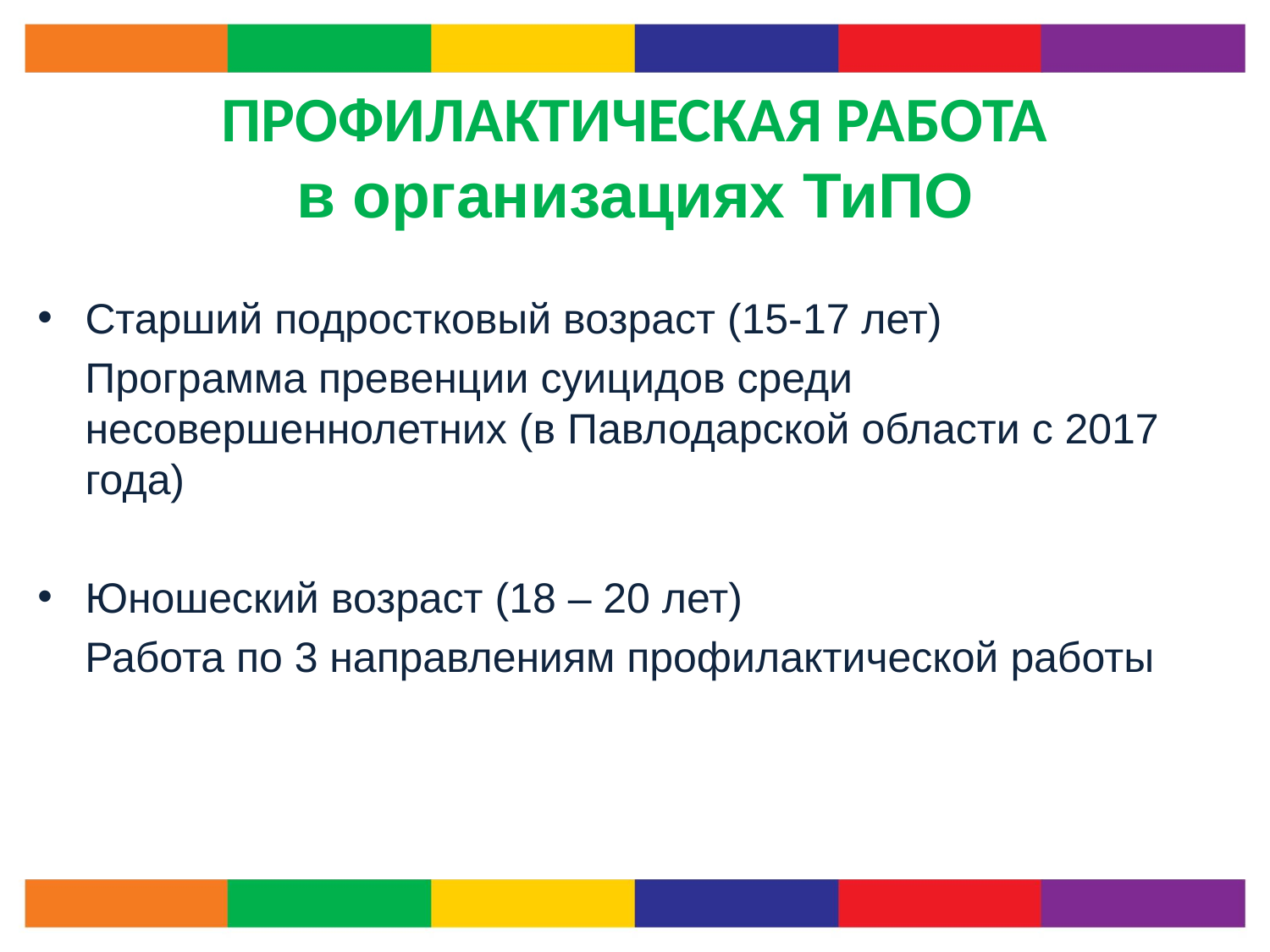

# ПРОФИЛАКТИЧЕСКАЯ РАБОТА в организациях ТиПО

Старший подростковый возраст (15-17 лет)
    Программа превенции суицидов среди несовершеннолетних (в Павлодарской области с 2017 года)

Юношеский возраст (18 – 20 лет)
    Работа по 3 направлениям профилактической работы